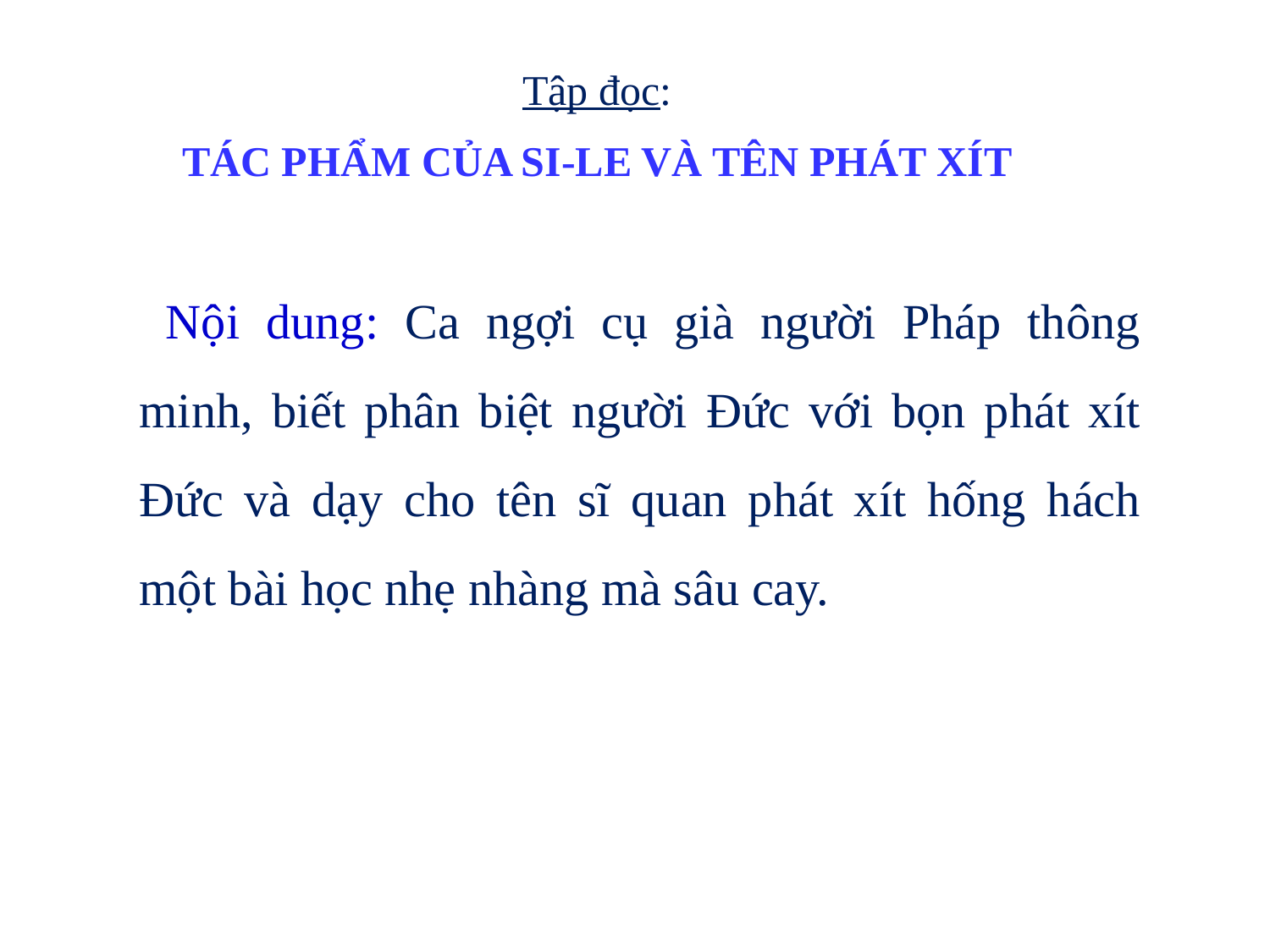

Tập đọc:
TÁC PHẨM CỦA SI-LE VÀ TÊN PHÁT XÍT
 Nội dung: Ca ngợi cụ già người Pháp thông minh, biết phân biệt người Đức với bọn phát xít Đức và dạy cho tên sĩ quan phát xít hống hách một bài học nhẹ nhàng mà sâu cay.